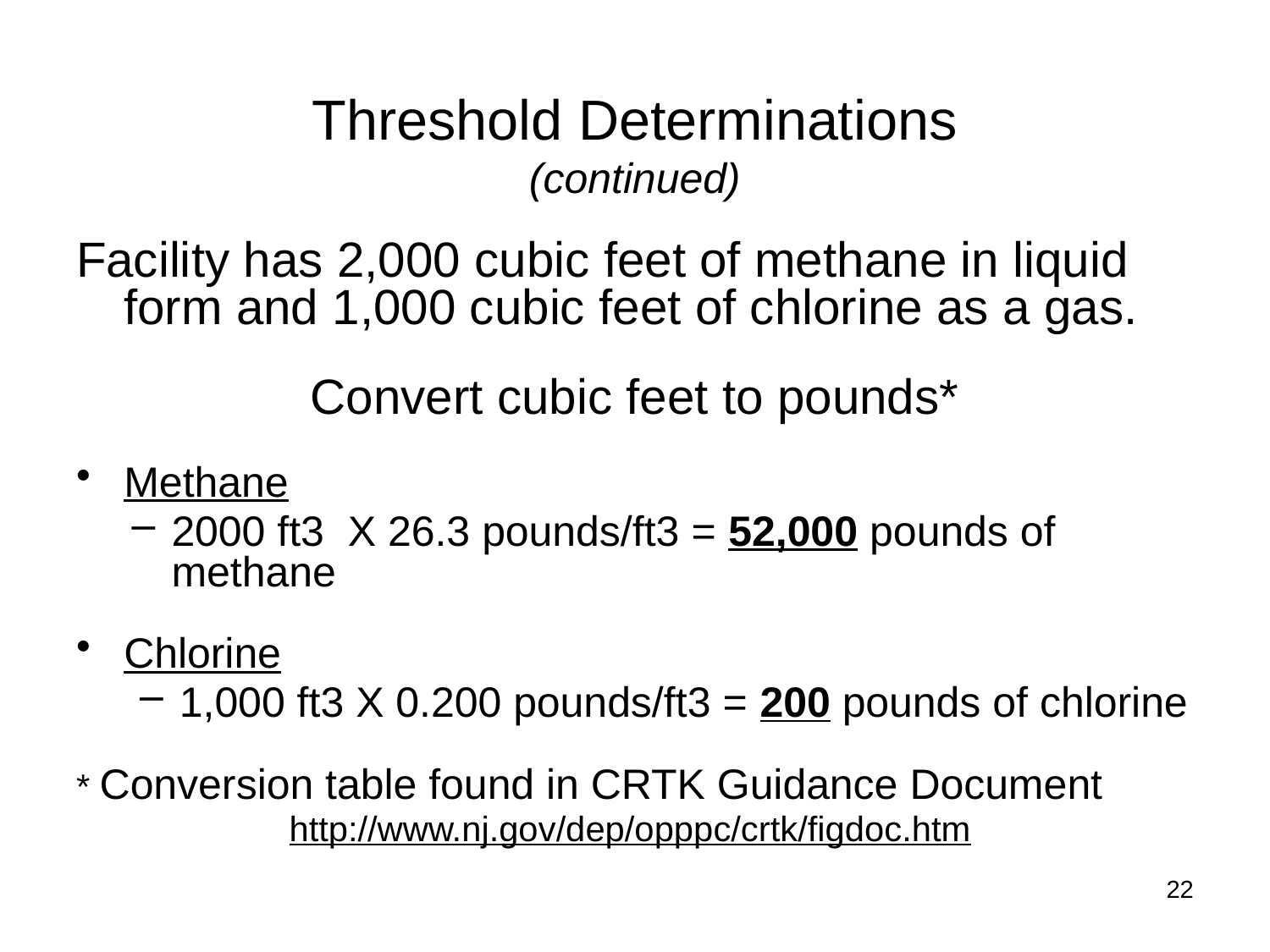

# Threshold Determinations (continued)
Facility has 2,000 cubic feet of methane in liquid form and 1,000 cubic feet of chlorine as a gas.

Convert cubic feet to pounds*

Methane
2000 ft3  X 26.3 pounds/ft3 = 52,000 pounds of methane

Chlorine
1,000 ft3 X 0.200 pounds/ft3 = 200 pounds of chlorine

* Conversion table found in CRTK Guidance Document
http://www.nj.gov/dep/opppc/crtk/figdoc.htm
22